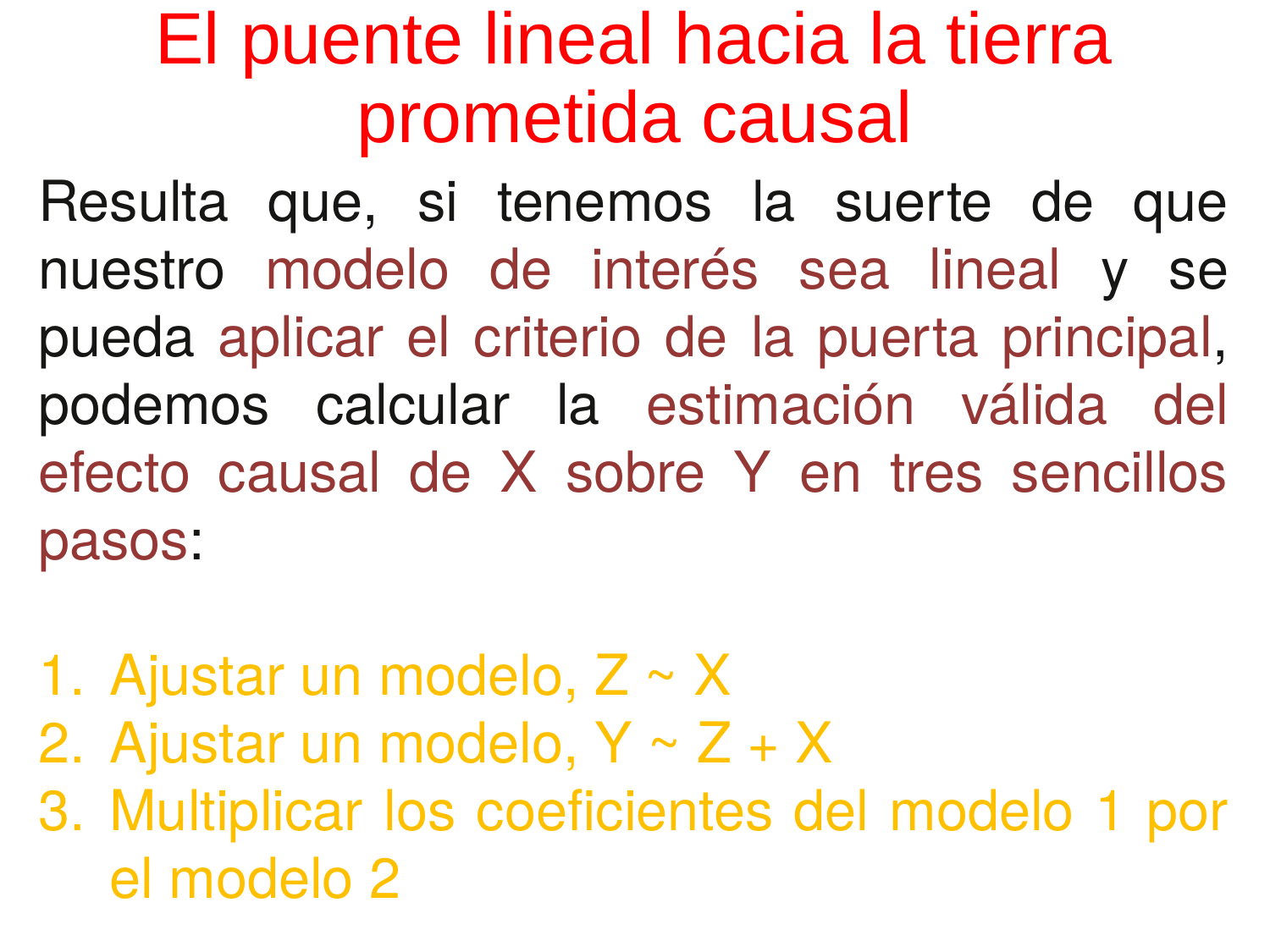

# El puente lineal hacia la tierra prometida causal
Resulta que, si tenemos la suerte de que nuestro modelo de interés sea lineal y se pueda aplicar el criterio de la puerta principal, podemos calcular la estimación válida del efecto causal de X sobre Y en tres sencillos pasos:

Ajustar un modelo, Z ~ X
Ajustar un modelo, Y ~ Z + X
Multiplicar los coeficientes del modelo 1 por el modelo 2